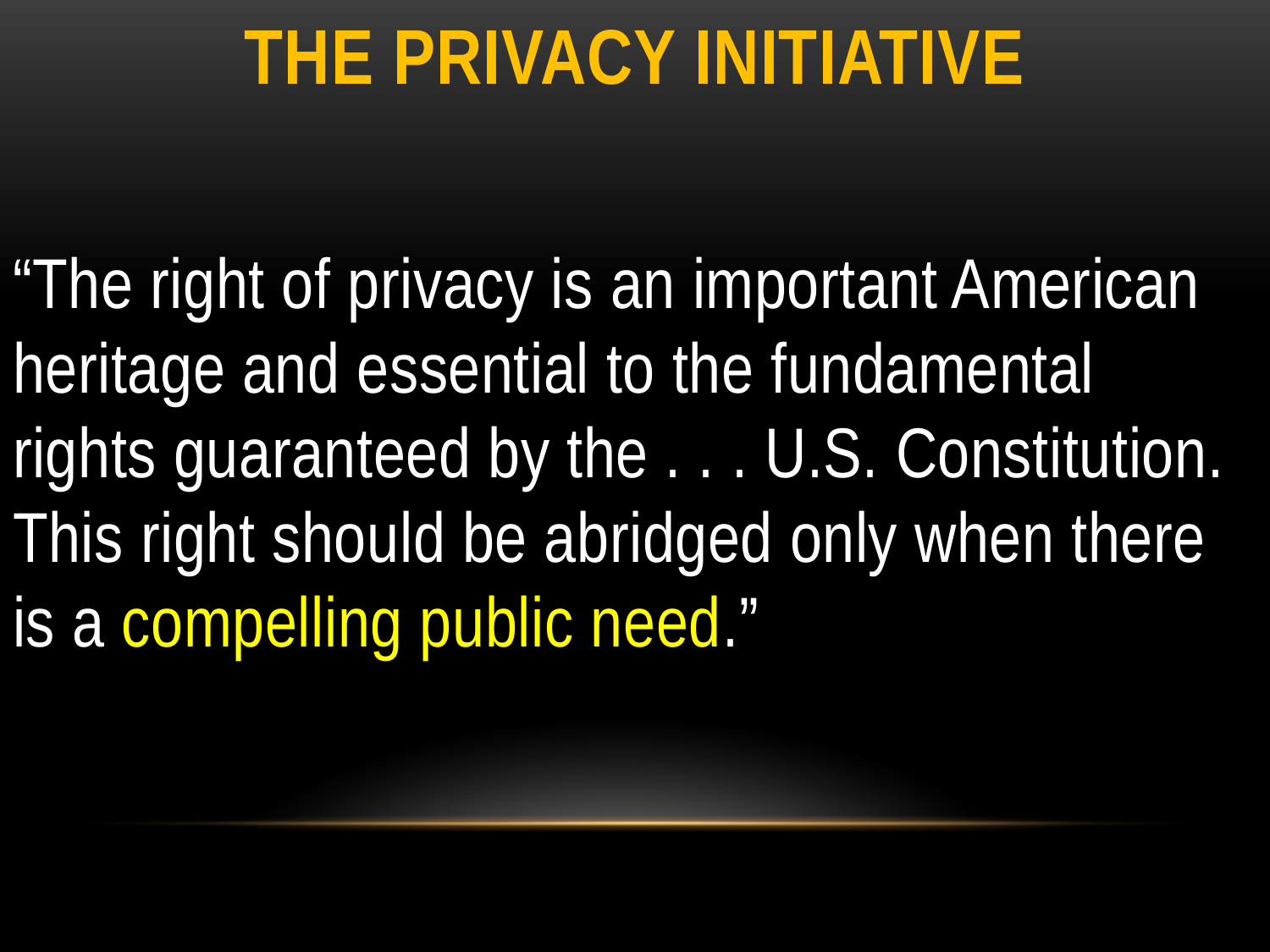

# THE PRIVACY INITIATIVE

“The right of privacy is an important American heritage and essential to the fundamental rights guaranteed by the . . . U.S. Constitution. This right should be abridged only when there is a compelling public need.”